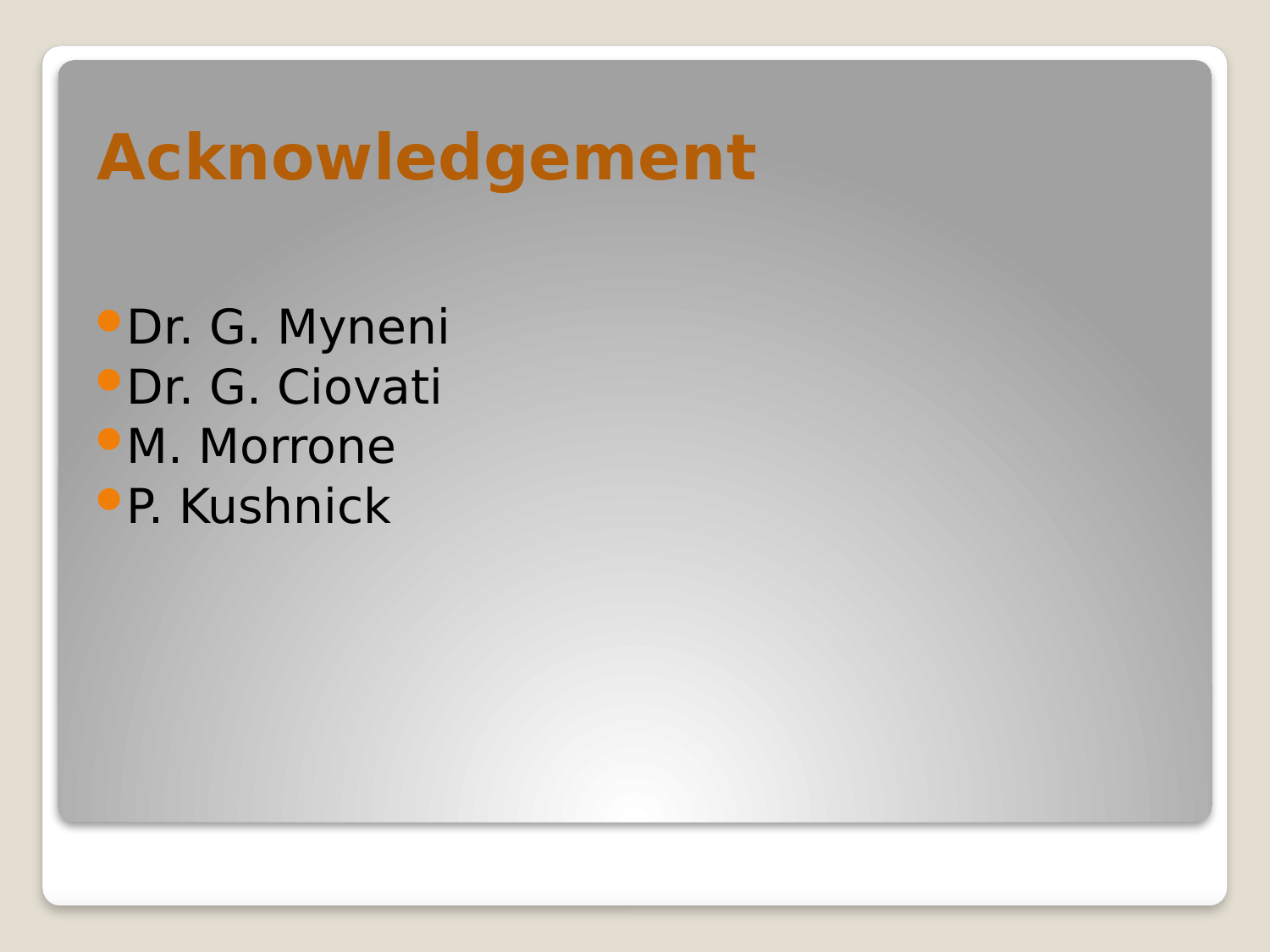

# Acknowledgement

Dr. G. Myneni
Dr. G. Ciovati
M. Morrone
P. Kushnick